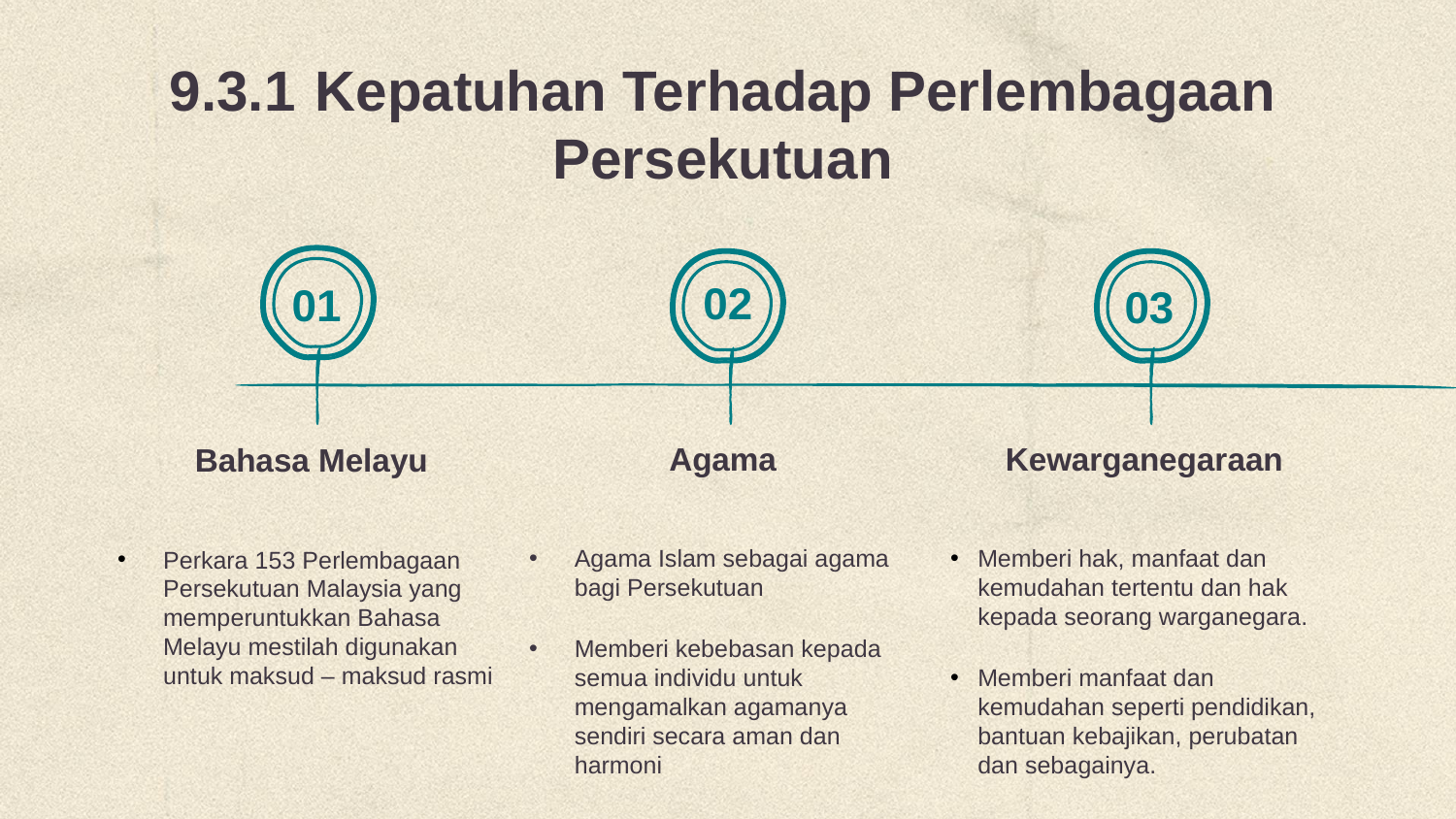

# 9.3.1	Kepatuhan Terhadap Perlembagaan Persekutuan

02
01
03

Agama
Kewarganegaraan
Bahasa Melayu
Agama Islam sebagai agama bagi Persekutuan
Memberi kebebasan kepada semua individu untuk mengamalkan agamanya sendiri secara aman dan harmoni
Memberi hak, manfaat dan kemudahan tertentu dan hak kepada seorang warganegara.
Memberi manfaat dan kemudahan seperti pendidikan, bantuan kebajikan, perubatan dan sebagainya.
Perkara 153 Perlembagaan Persekutuan Malaysia yang memperuntukkan Bahasa Melayu mestilah digunakan untuk maksud – maksud rasmi